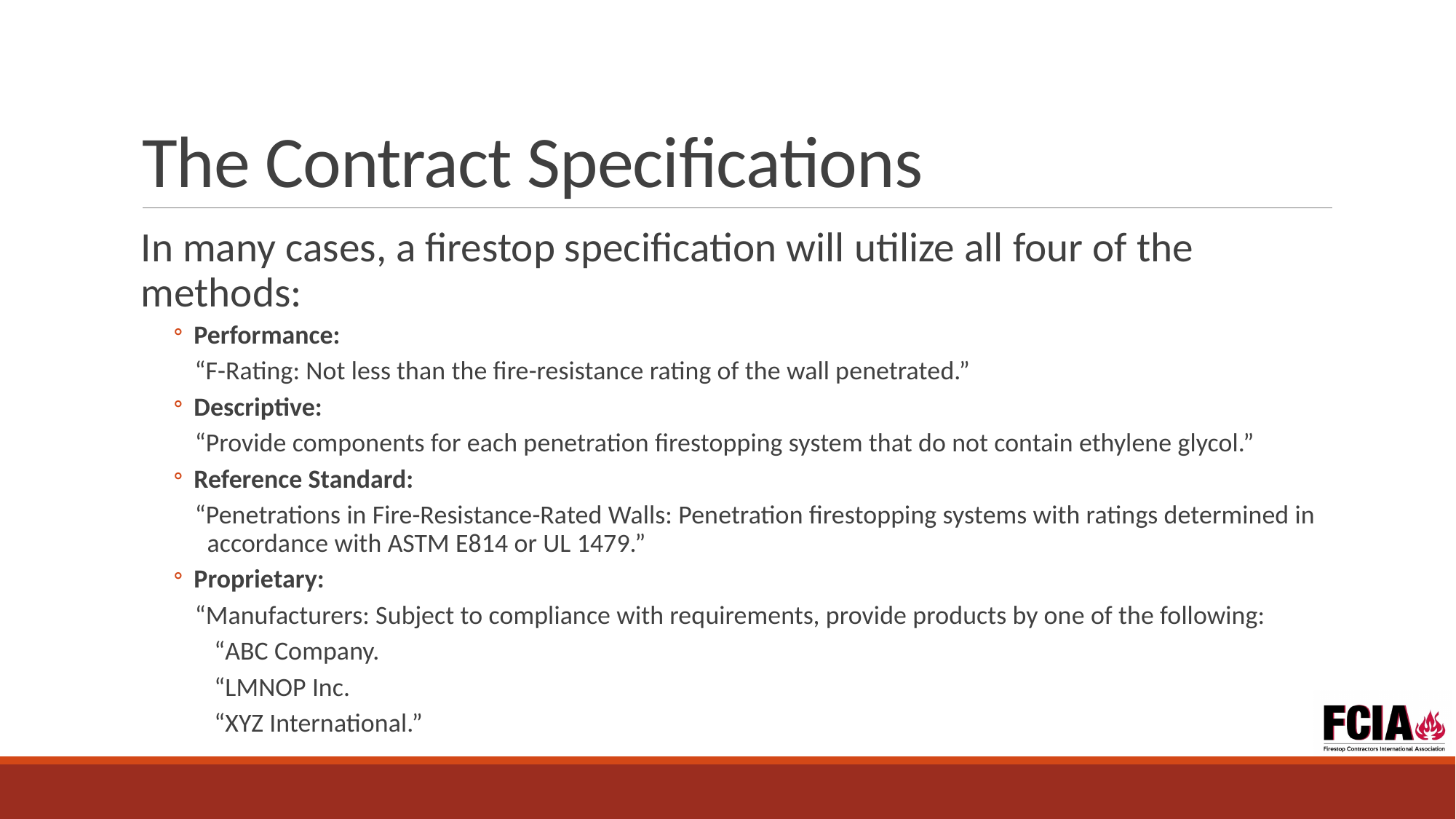

# The Contract Specifications
In many cases, a firestop specification will utilize all four of the methods:
Performance:
“F-Rating: Not less than the fire-resistance rating of the wall penetrated.”
Descriptive:
“Provide components for each penetration firestopping system that do not contain ethylene glycol.”
Reference Standard:
“Penetrations in Fire-Resistance-Rated Walls: Penetration firestopping systems with ratings determined in accordance with ASTM E814 or UL 1479.”
Proprietary:
“Manufacturers: Subject to compliance with requirements, provide products by one of the following:
“ABC Company.
“LMNOP Inc.
“XYZ International.”